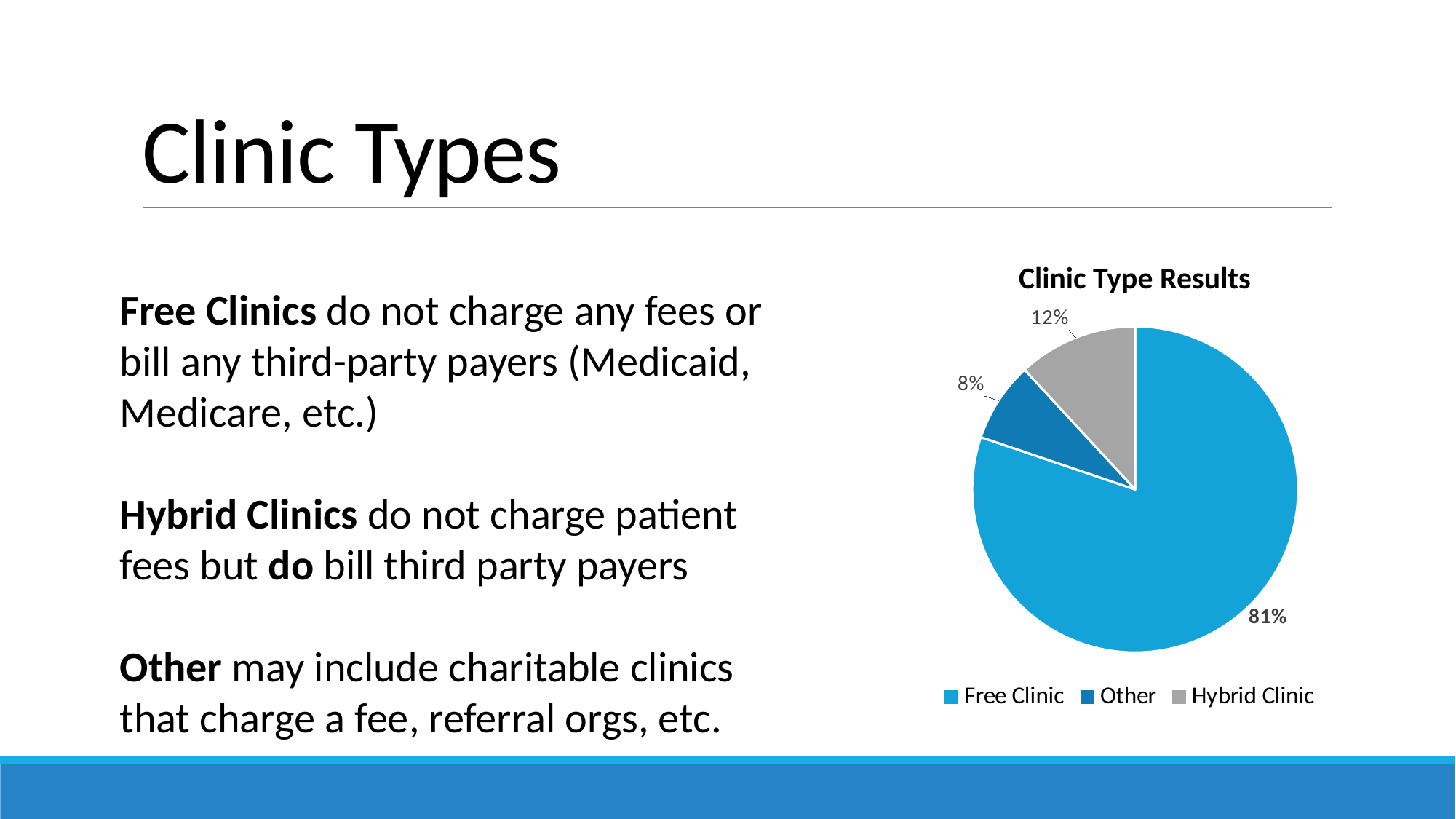

# Clinic Types
Clinic Type Results
Free Clinics do not charge any fees or bill any third-party payers (Medicaid, Medicare, etc.)

Hybrid Clinics do not charge patient fees but do bill third party payers

Other may include charitable clinics that charge a fee, referral orgs, etc.

### Chart

| Category |  |
|---|---|
| Free Clinic | 81.0 |
| Other | 8.0 |
| Hybrid Clinic | 12.0 |